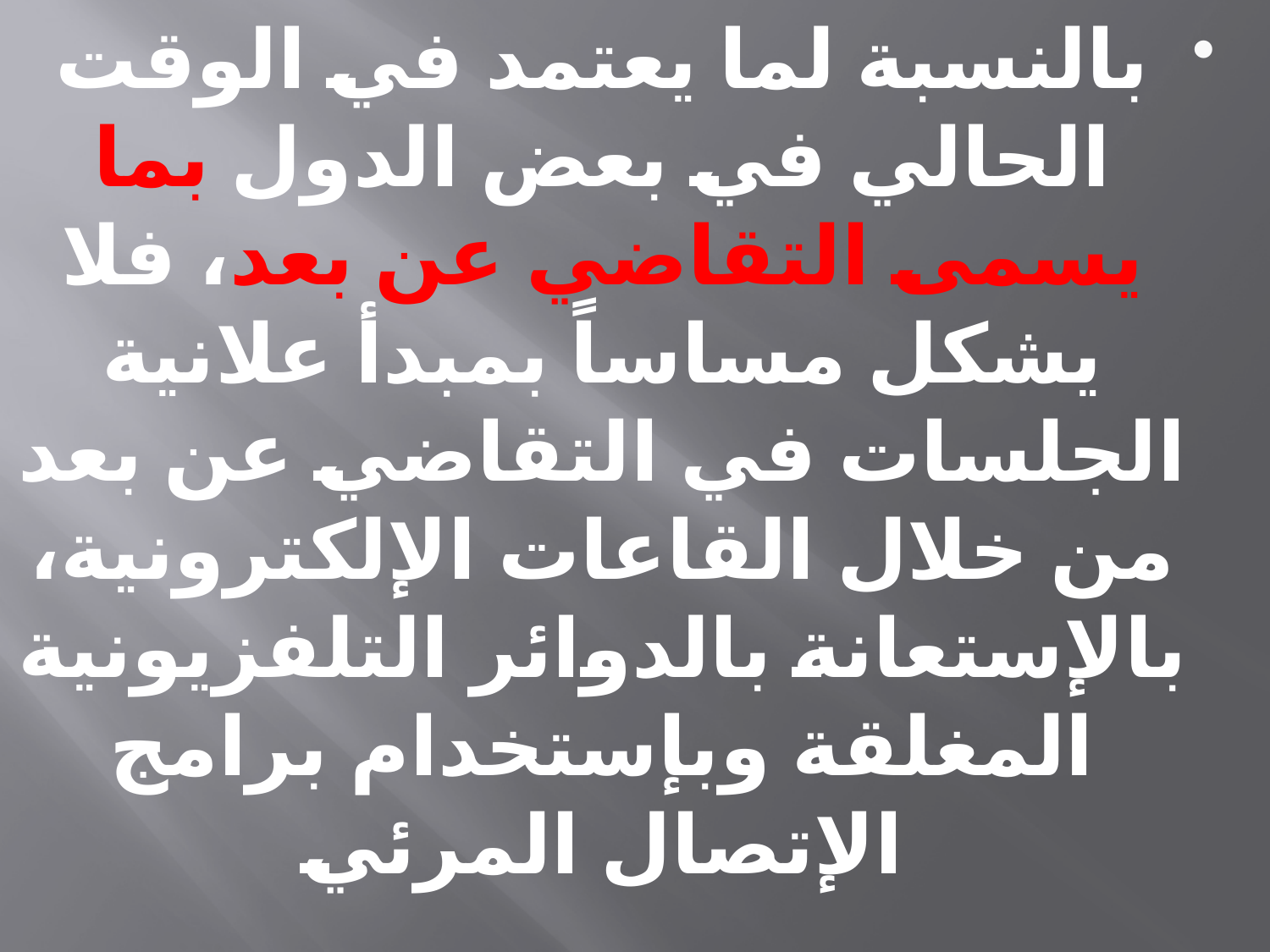

بالنسبة لما يعتمد في الوقت الحالي في بعض الدول بما يسمى التقاضي عن بعد، فلا يشكل مساساً بمبدأ علانية الجلسات في التقاضي عن بعد من خلال القاعات الإلكترونية، بالإستعانة بالدوائر التلفزيونية المغلقة وبإستخدام برامج الإتصال المرئي